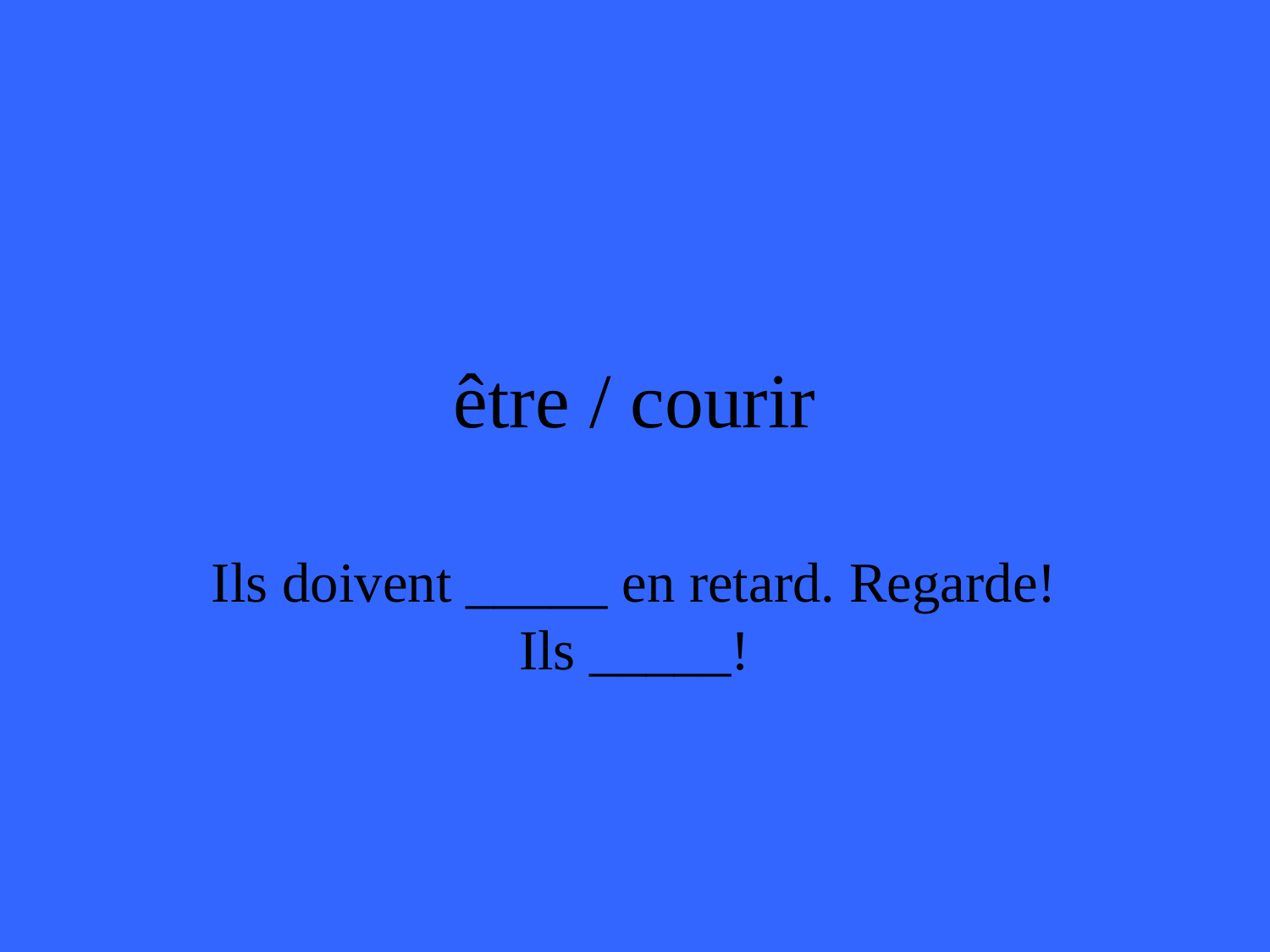

# être / courir
Ils doivent _____ en retard. Regarde! Ils _____!